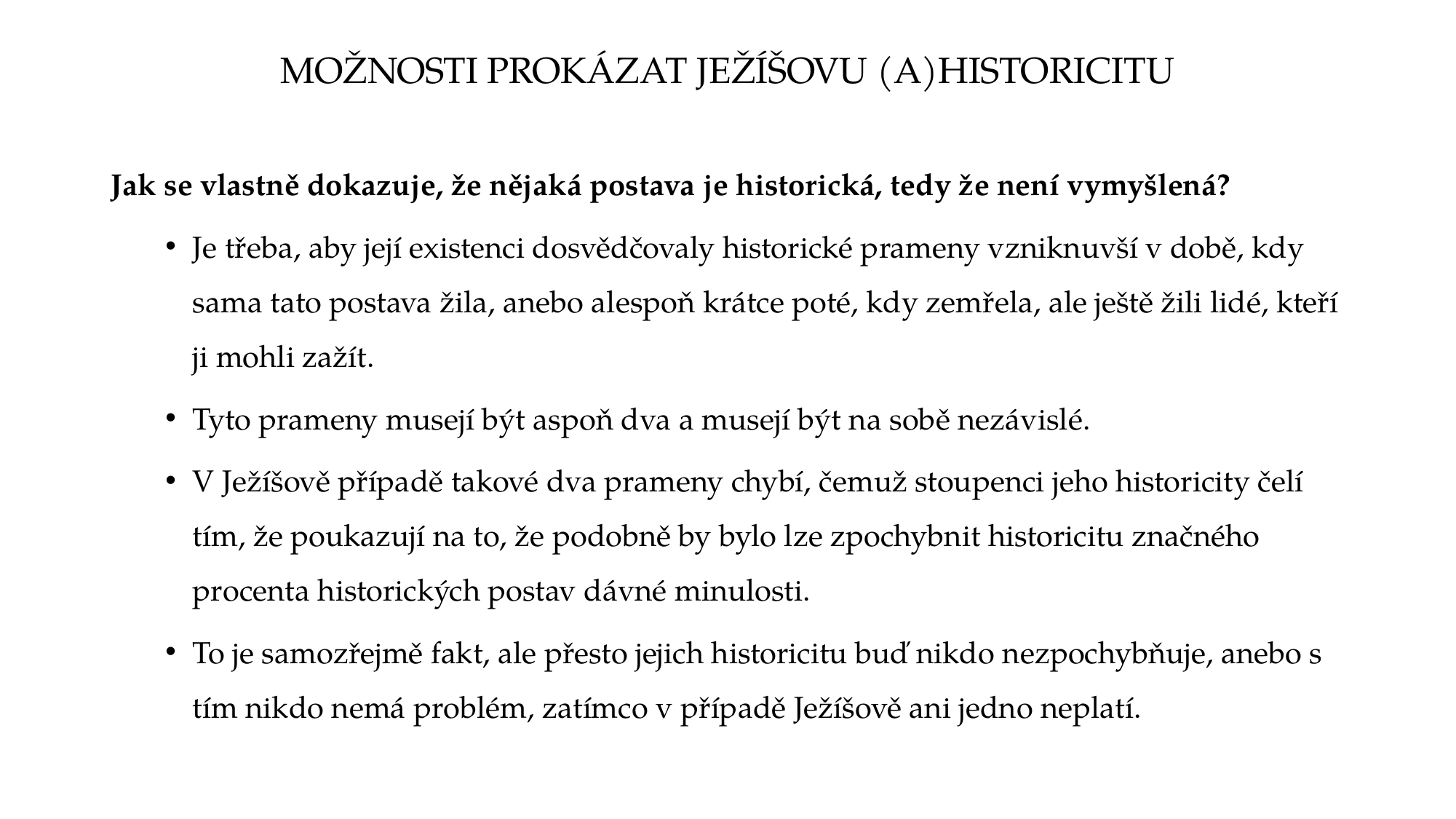

# Možnosti prokázat Ježíšovu (a)historicitu
Jak se vlastně dokazuje, že nějaká postava je historická, tedy že není vymyšlená?
Je třeba, aby její existenci dosvědčovaly historické prameny vzniknuvší v době, kdy sama tato postava žila, anebo alespoň krátce poté, kdy zemřela, ale ještě žili lidé, kteří ji mohli zažít.
Tyto prameny musejí být aspoň dva a musejí být na sobě nezávislé.
V Ježíšově případě takové dva prameny chybí, čemuž stoupenci jeho historicity čelí tím, že poukazují na to, že podobně by bylo lze zpochybnit historicitu značného procenta historických postav dávné minulosti.
To je samozřejmě fakt, ale přesto jejich historicitu buď nikdo nezpochybňuje, anebo s tím nikdo nemá problém, zatímco v případě Ježíšově ani jedno neplatí.